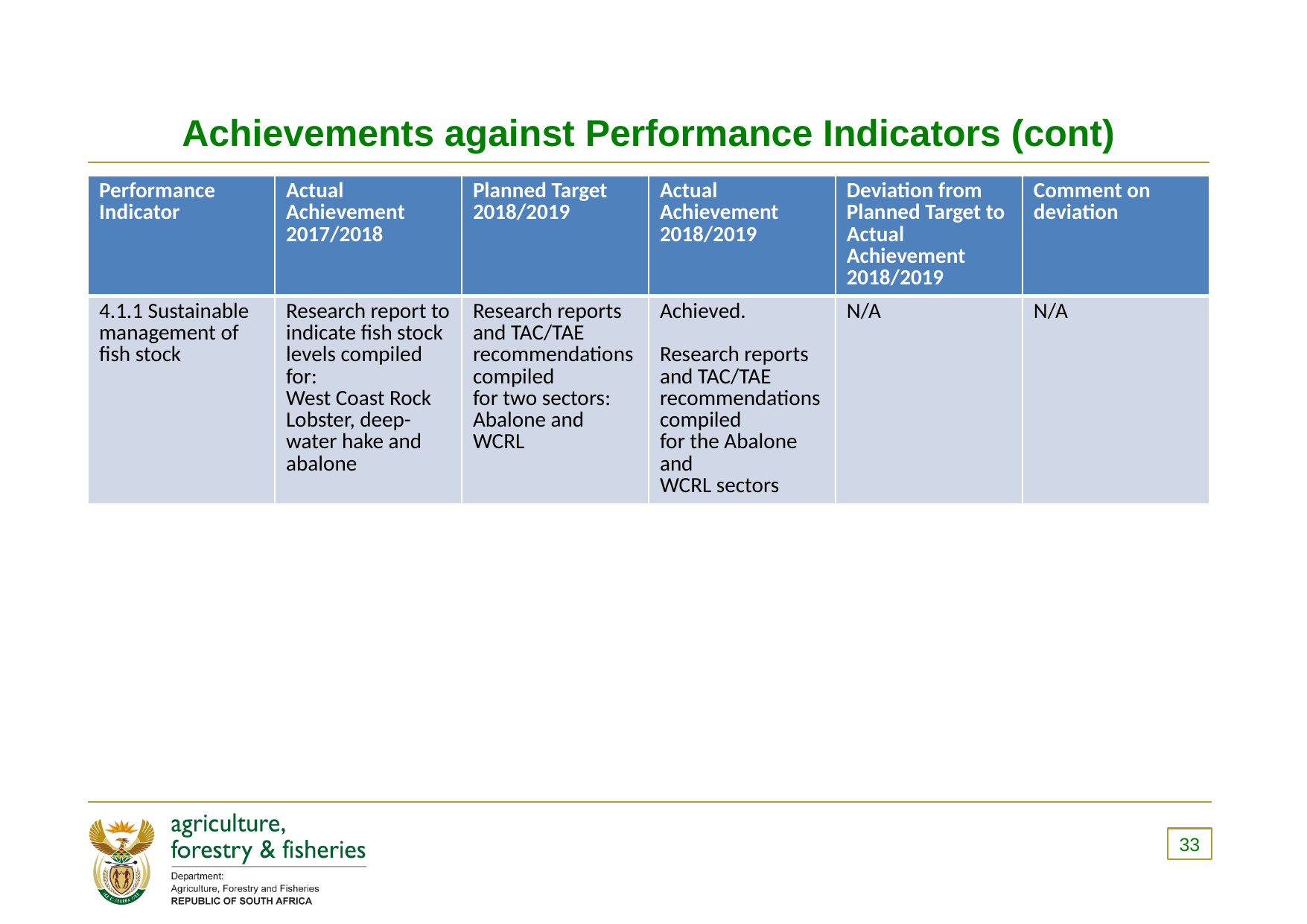

# Achievements against Performance Indicators (cont)
| Performance Indicator | Actual Achievement 2017/2018 | Planned Target 2018/2019 | Actual Achievement 2018/2019 | Deviation from Planned Target to Actual Achievement 2018/2019 | Comment on deviation |
| --- | --- | --- | --- | --- | --- |
| 4.1.1 Sustainable management of fish stock | Research report to indicate fish stock levels compiled for: West Coast Rock Lobster, deep-water hake and abalone | Research reports and TAC/TAE recommendations compiled for two sectors: Abalone and WCRL | Achieved.   Research reports and TAC/TAE recommendations compiled for the Abalone and WCRL sectors | N/A | N/A |
33